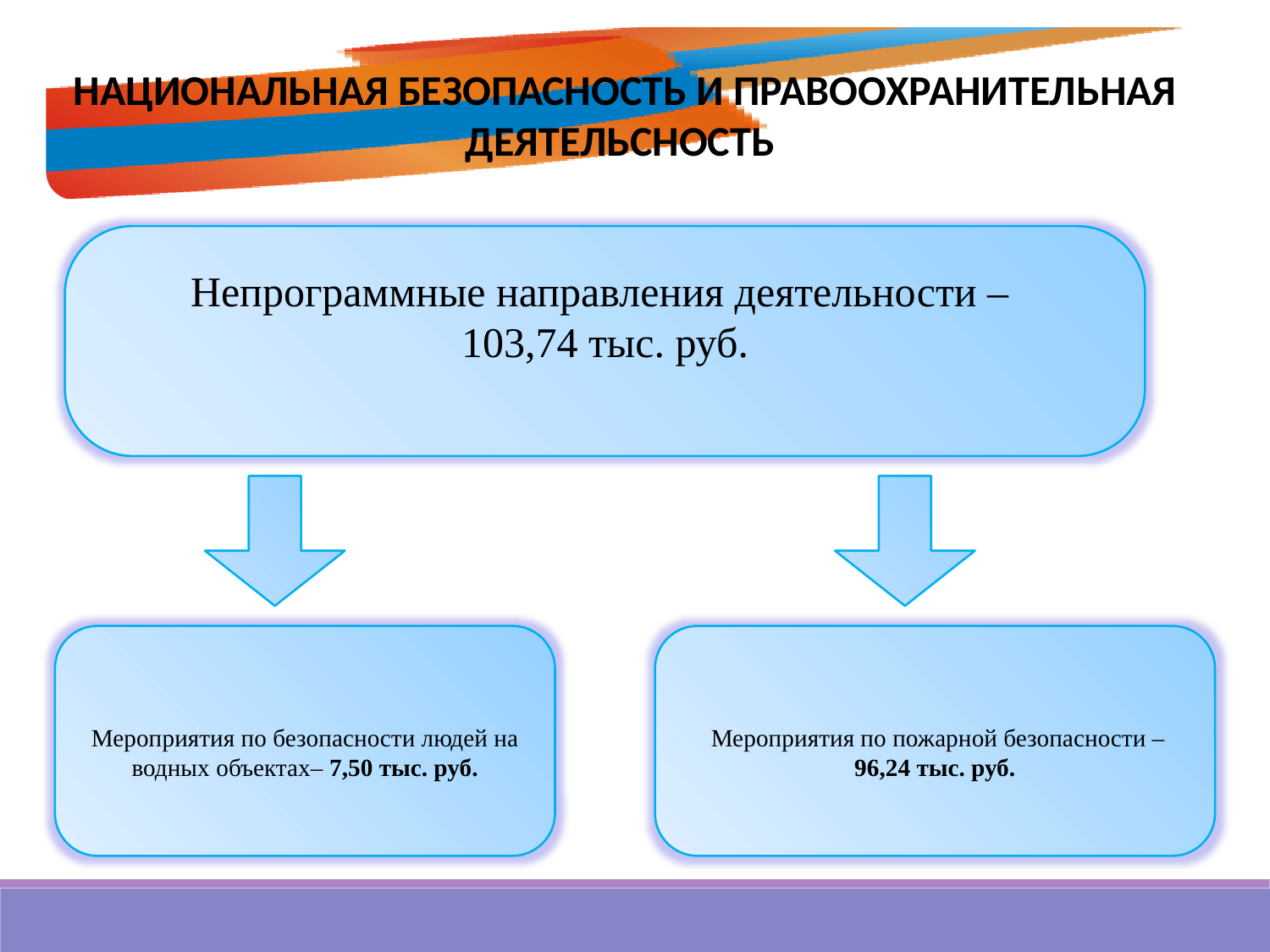

НАЦИОНАЛЬНАЯ БЕЗОПАСНОСТЬ И ПРАВООХРАНИТЕЛЬНАЯ ДЕЯТЕЛЬСНОСТЬ

Непрограммные направления деятельности –
103,74 тыс. руб.

Мероприятия по безопасности людей на водных объектах– 7,50 тыс. руб.

 Мероприятия по пожарной безопасности – 96,24 тыс. руб.